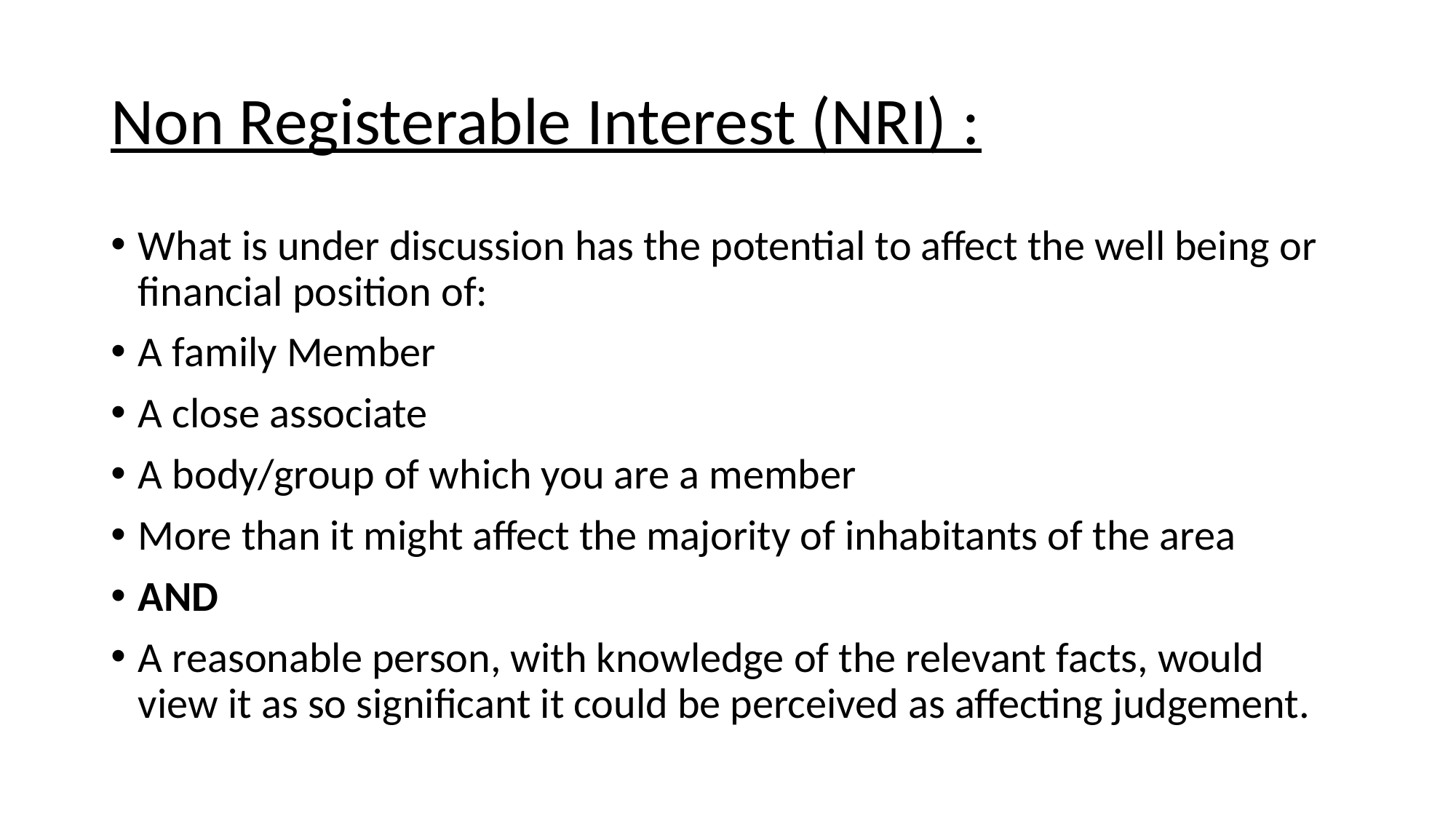

# Non Registerable Interest (NRI) :
What is under discussion has the potential to affect the well being or financial position of:
A family Member
A close associate
A body/group of which you are a member
More than it might affect the majority of inhabitants of the area
AND
A reasonable person, with knowledge of the relevant facts, would view it as so significant it could be perceived as affecting judgement.